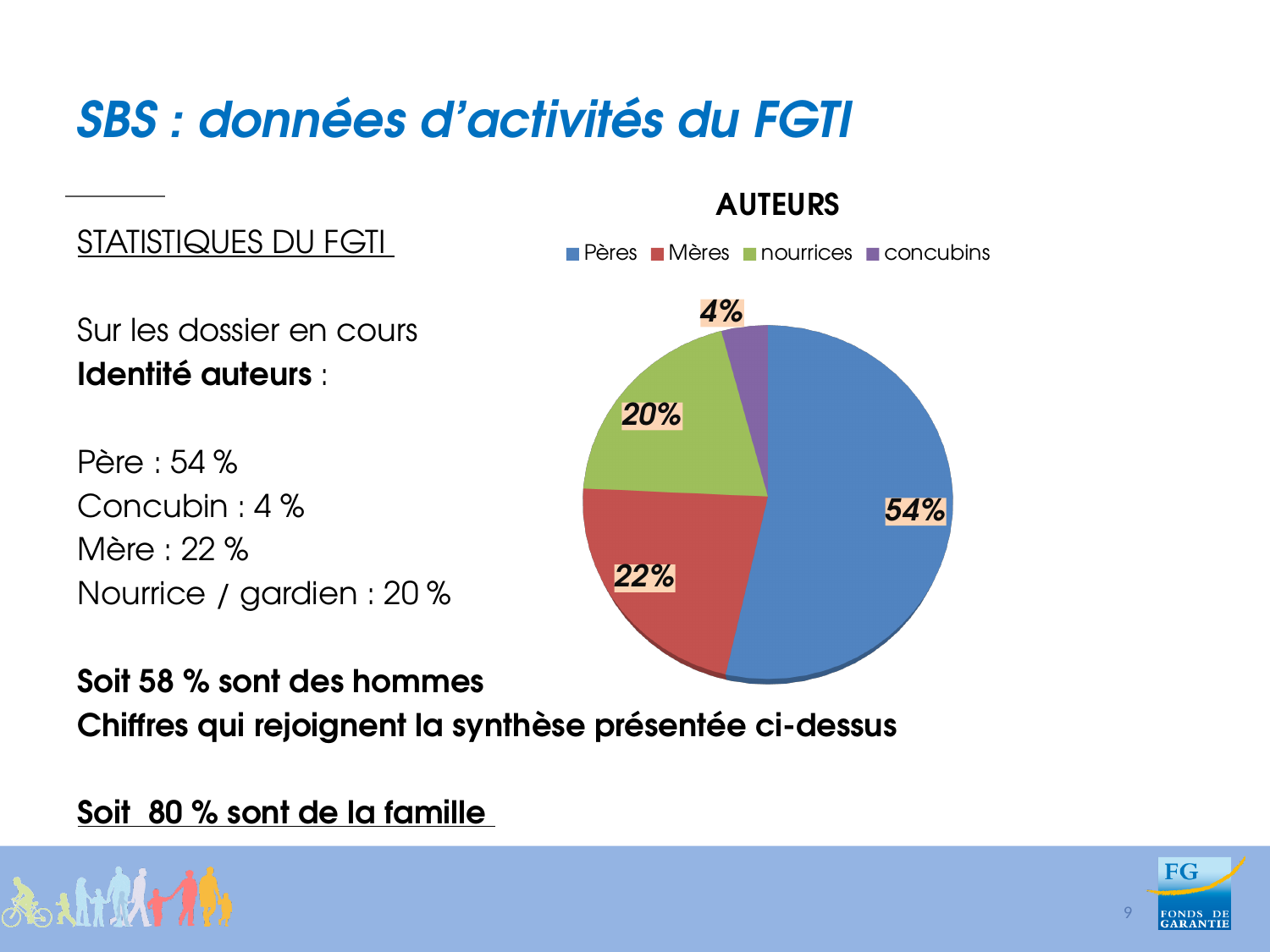

# SBS : données d’activités du FGTI

[unsupported chart]

STATISTIQUES DU FGTI

Sur les dossier en cours
Identité auteurs :

Père : 54 %
Concubin : 4 %
Mère : 22 %
Nourrice / gardien : 20 %

Soit 58 % sont des hommes
Chiffres qui rejoignent la synthèse présentée ci-dessus

Soit  80 % sont de la famille

9